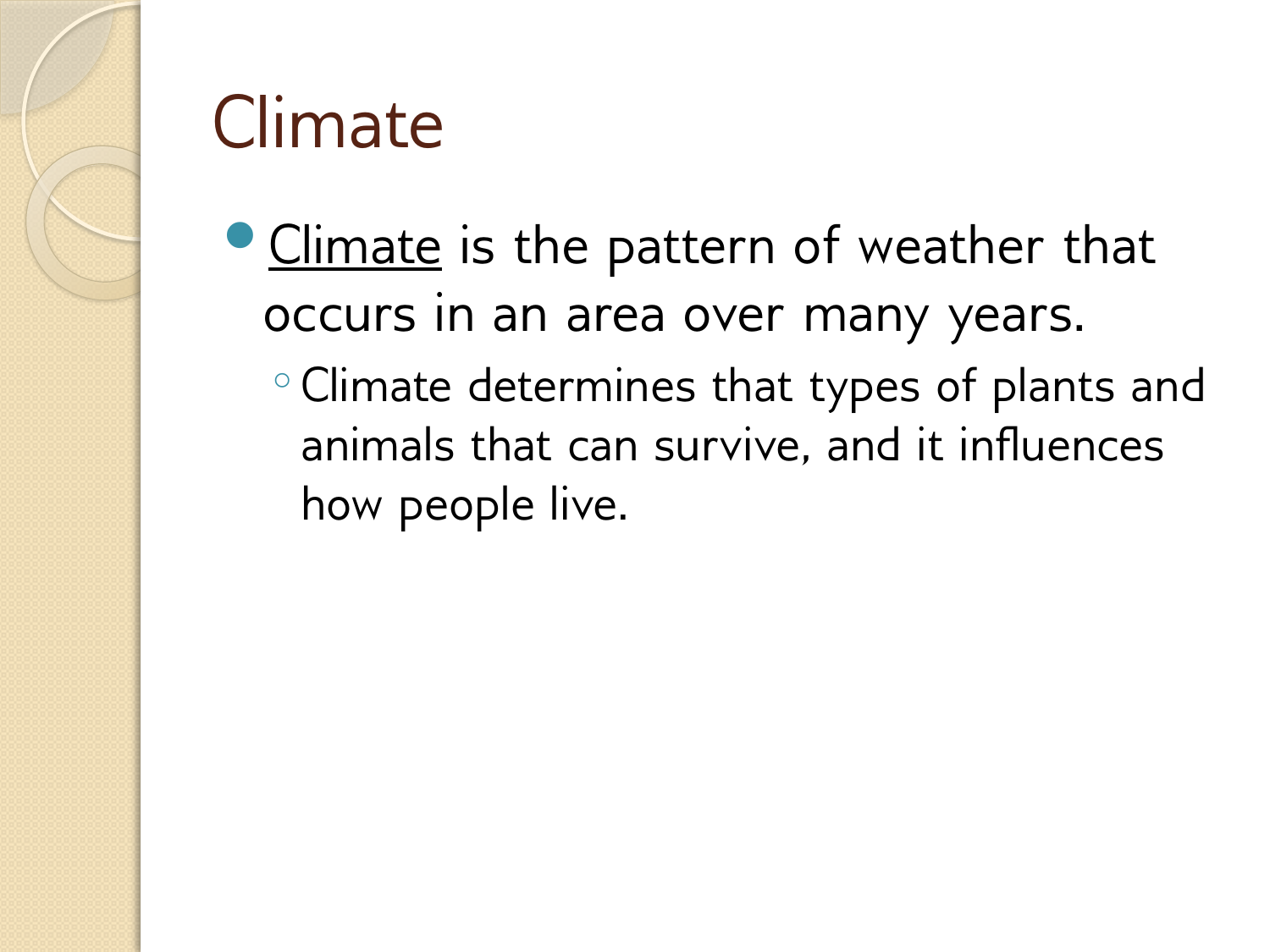

# Climate
Climate is the pattern of weather that occurs in an area over many years.
Climate determines that types of plants and animals that can survive, and it influences how people live.